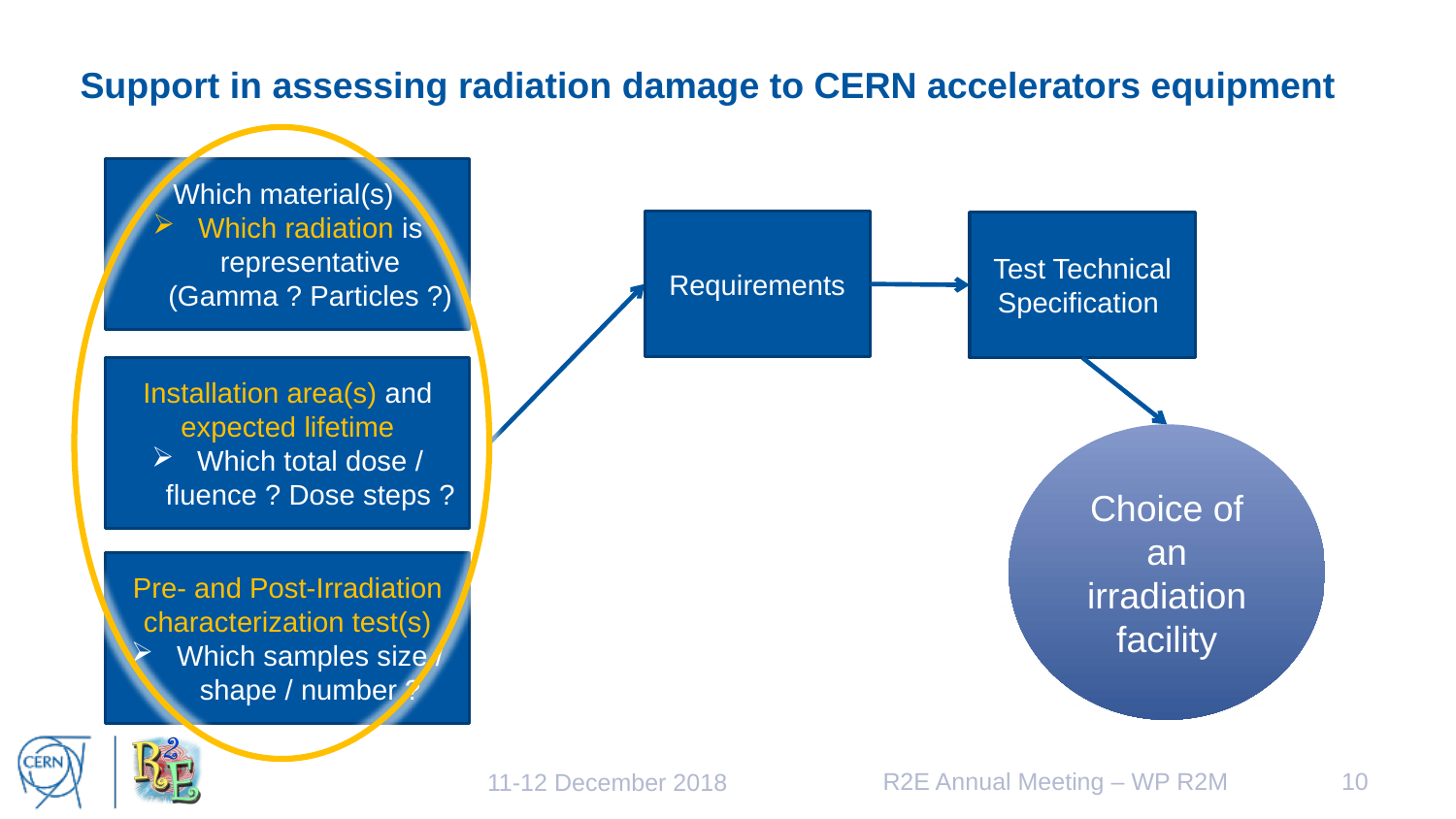

Support in assessing radiation damage to CERN accelerators equipment

Which material(s)
Which radiation is representative (Gamma ? Particles ?)
Requirements
Test Technical Specification
Installation area(s) and expected lifetime
Which total dose / fluence ? Dose steps ?
Choice of an irradiation facility
Pre- and Post-Irradiation characterization test(s)
Which samples size / shape / number ?
R2E Annual Meeting – WP R2M
10
11-12 December 2018